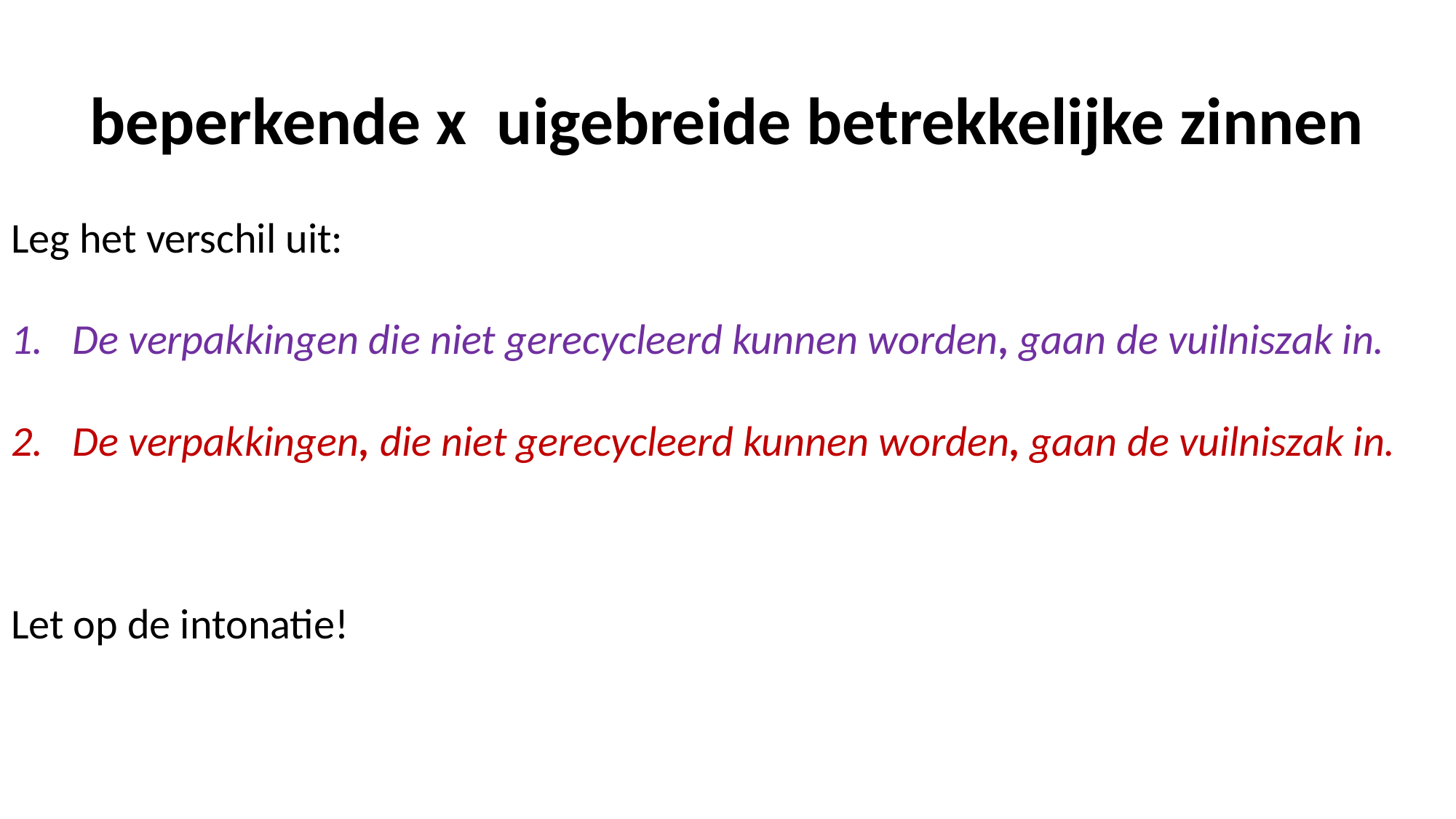

# beperkende x  uigebreide betrekkelijke zinnen
Leg het verschil uit:
De verpakkingen die niet gerecycleerd kunnen worden, gaan de vuilniszak in.
De verpakkingen, die niet gerecycleerd kunnen worden, gaan de vuilniszak in.

Let op de intonatie!